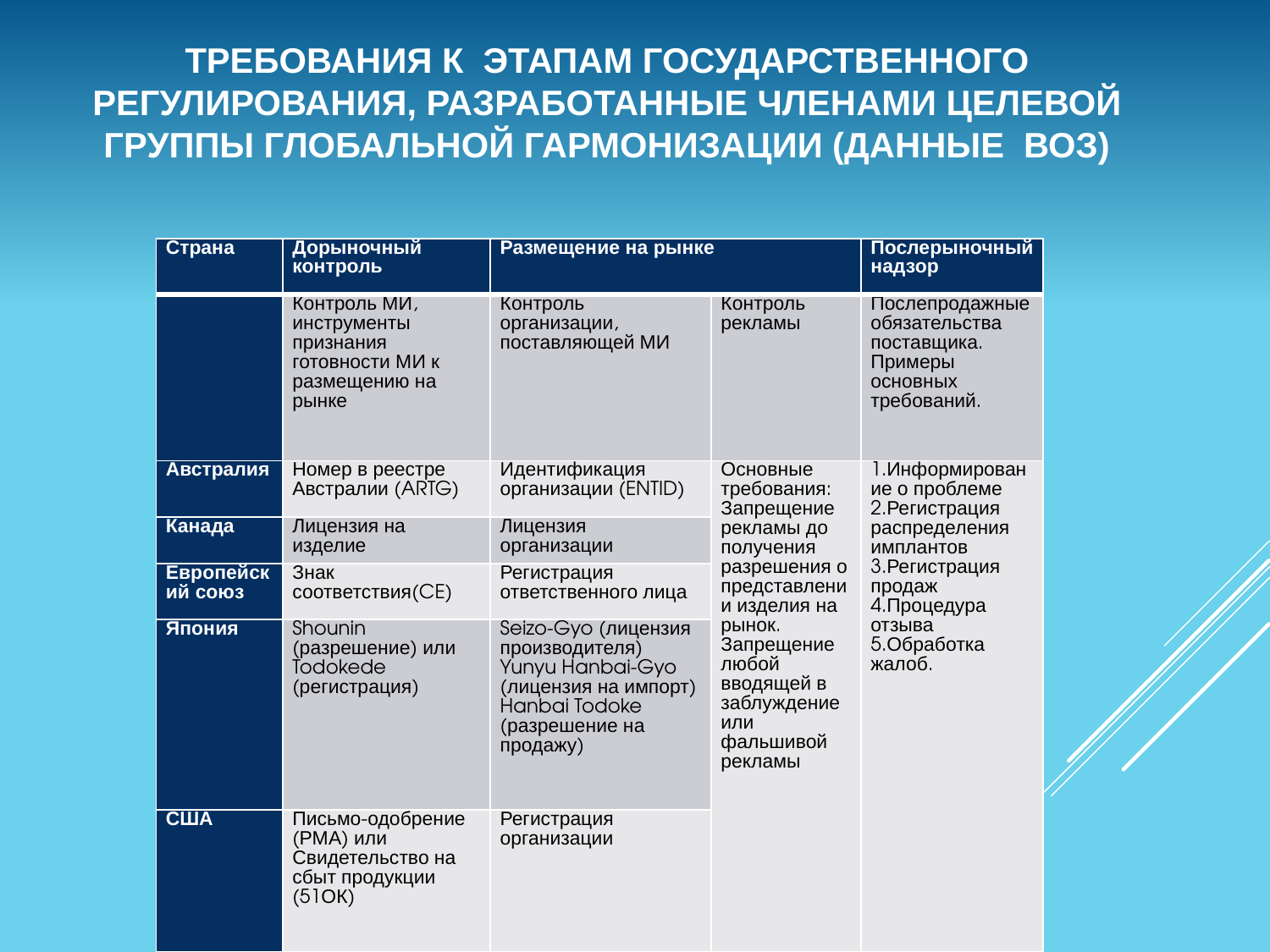

# Требования к  этапам государственного регулирования, разработанные членами целевой группы глобальной гармонизации (данные  ВОЗ)
| Страна | Дорыночный контроль | Размещение на рынке |  | Послерыночный надзор |
| --- | --- | --- | --- | --- |
|  | Контроль МИ, инструменты признания готовности МИ к размещению на рынке | Контроль организации, поставляющей МИ | Контроль рекламы | Послепродажные обязательства поставщика. Примеры основных требований. |
| Австралия | Номер в реестре Австралии (ARTG) | Идентификация организации (ENTID) | Основные требования: Запрещение рекламы до получения разрешения о представлении изделия на рынок. Запрещение любой вводящей в заблуждение или фальшивой рекламы | 1.Информирование о проблеме 2.Регистрация распределения имплантов 3.Регистрация продаж 4.Процедура отзыва 5.Обработка жалоб. |
| Канада | Лицензия на изделие | Лицензия организации |  |  |
| Европейский союз | Знак соответствия(CE) | Регистрация ответственного лица |  |  |
| Япония | Shounin (разрешение) или Todokede (регистрация) | Seizo-Gyo (лицензия производителя) Yunyu Hanbai-Gyo (лицензия на импорт) Hanbai Todoke (разрешение на продажу) |  |  |
| США | Письмо-одобрение (РМА) или Свидетельство на сбыт продукции (51ОК) | Регистрация организации |  |  |